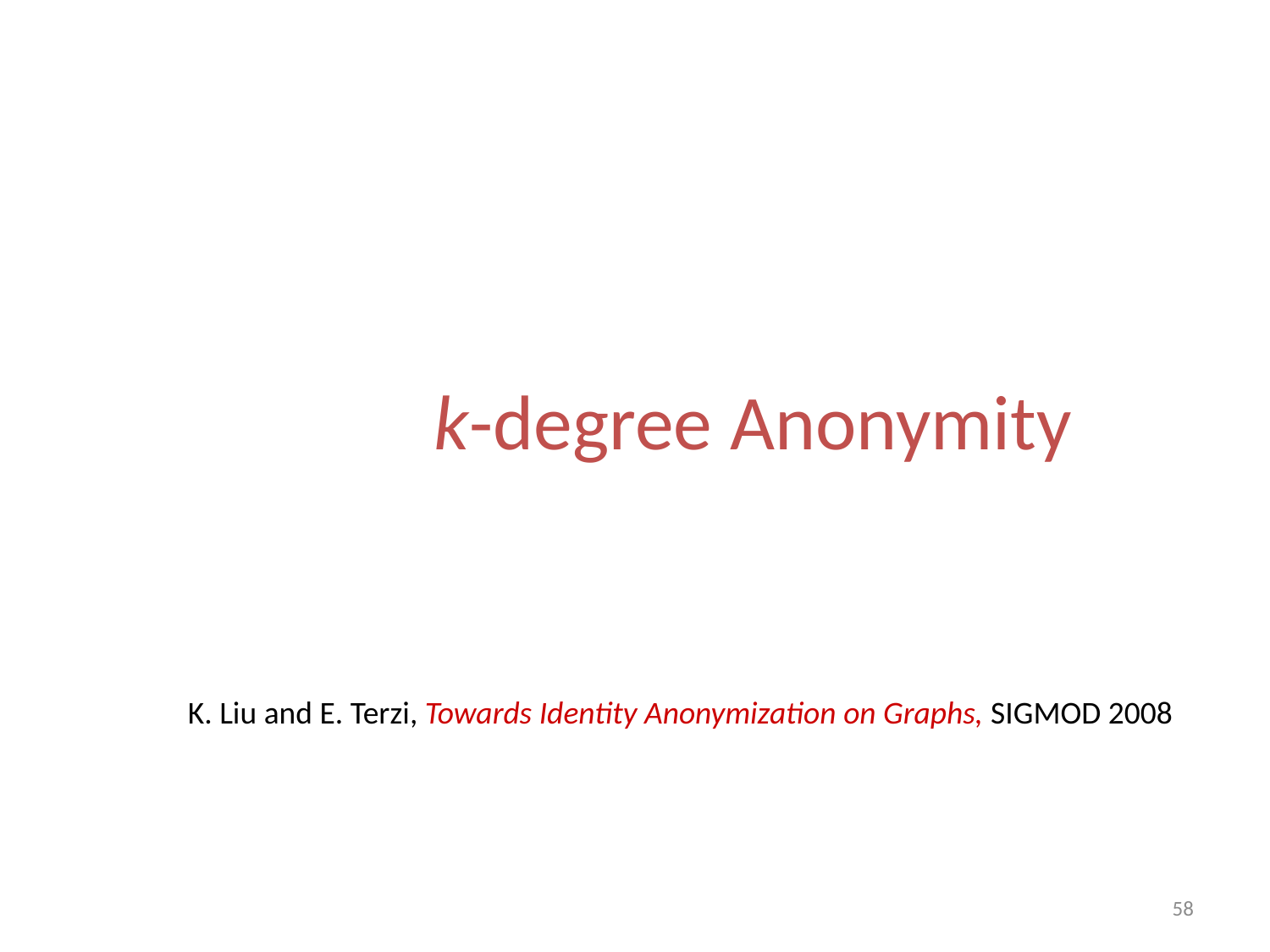

k-degree Anonymity
K. Liu and E. Terzi, Towards Identity Anonymization on Graphs, SIGMOD 2008
58